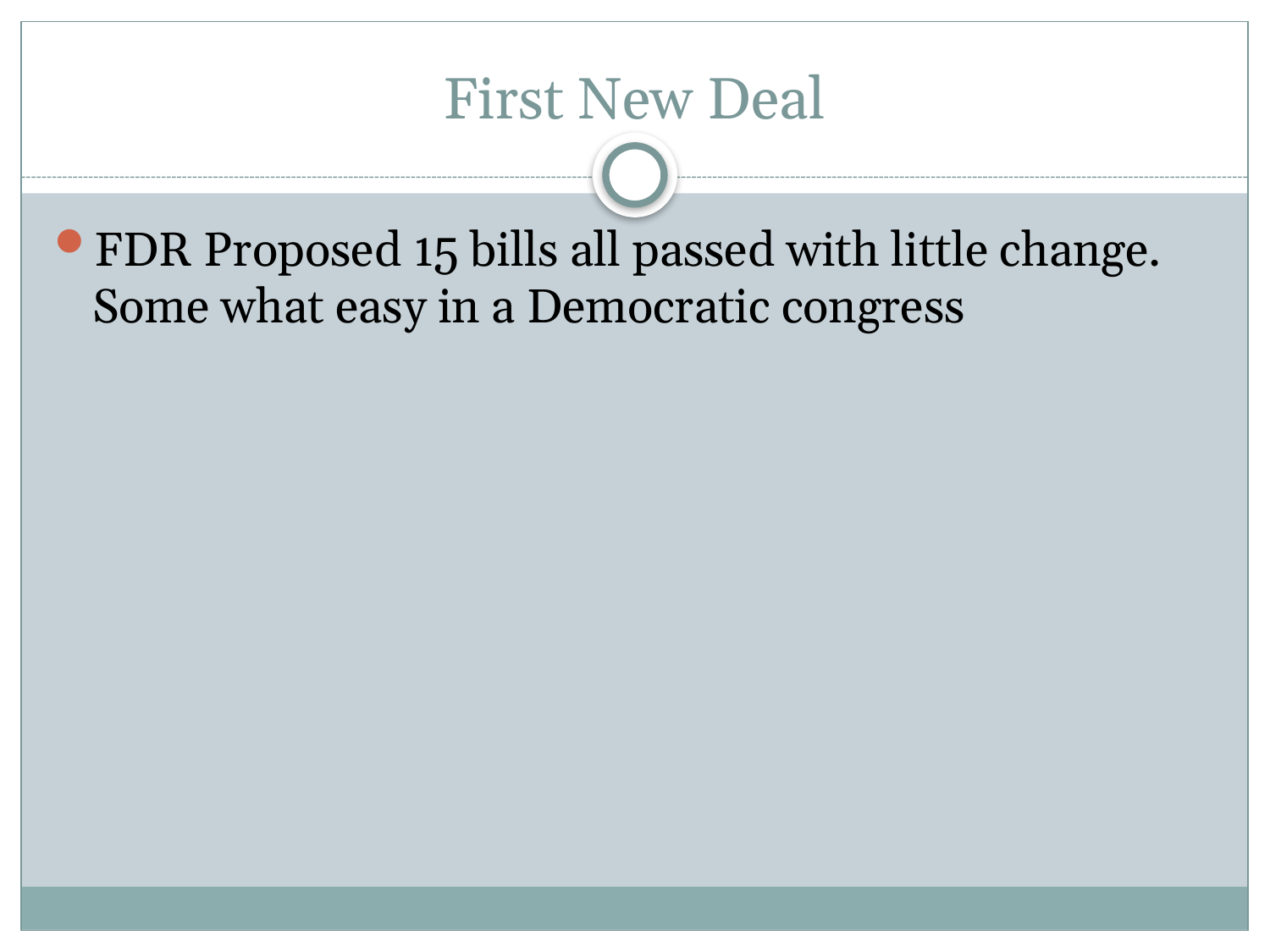

# First New Deal
FDR Proposed 15 bills all passed with little change. Some what easy in a Democratic congress